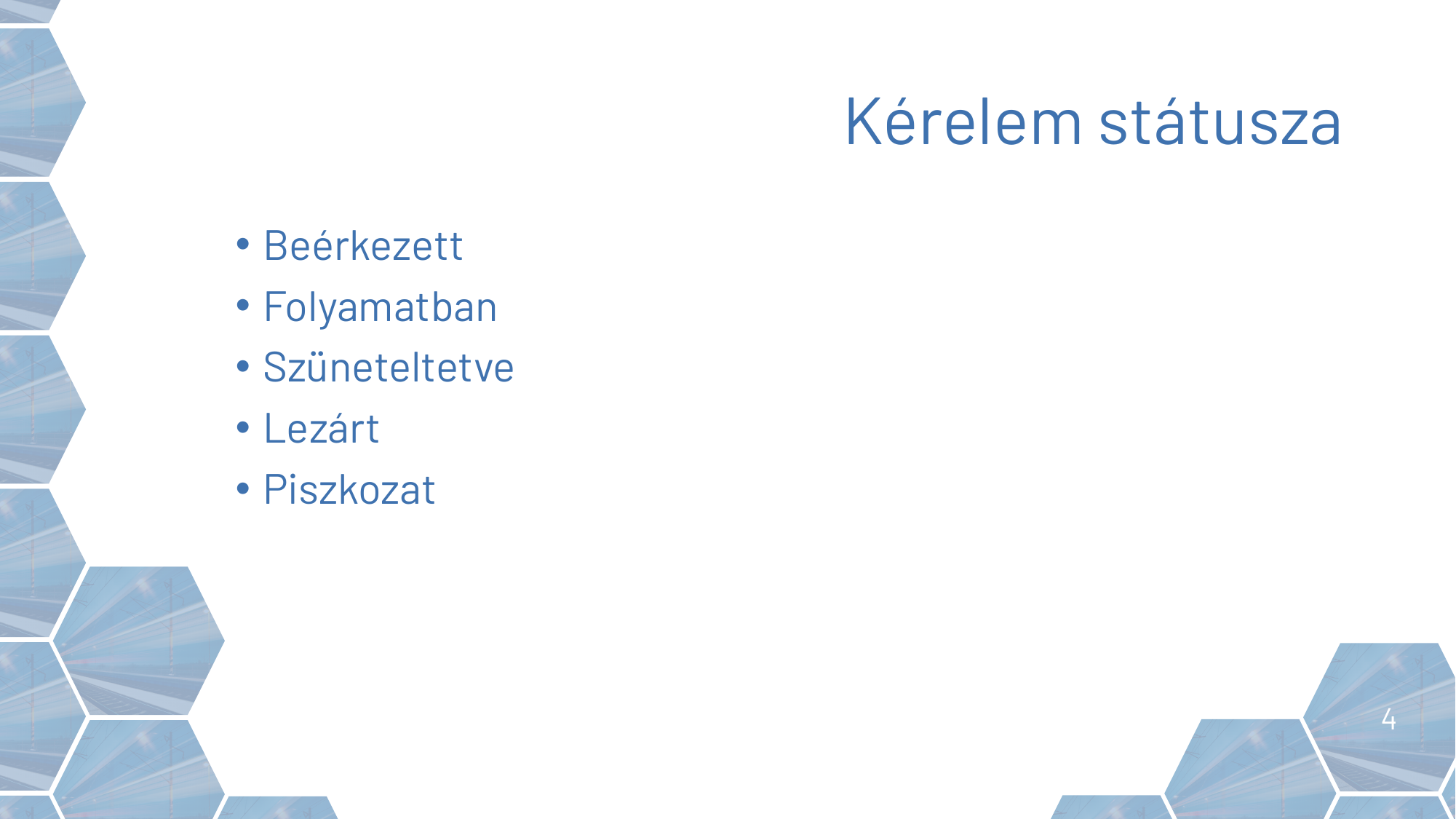

4

# Kérelem státusza
Beérkezett
Folyamatban
Szüneteltetve
Lezárt
Piszkozat